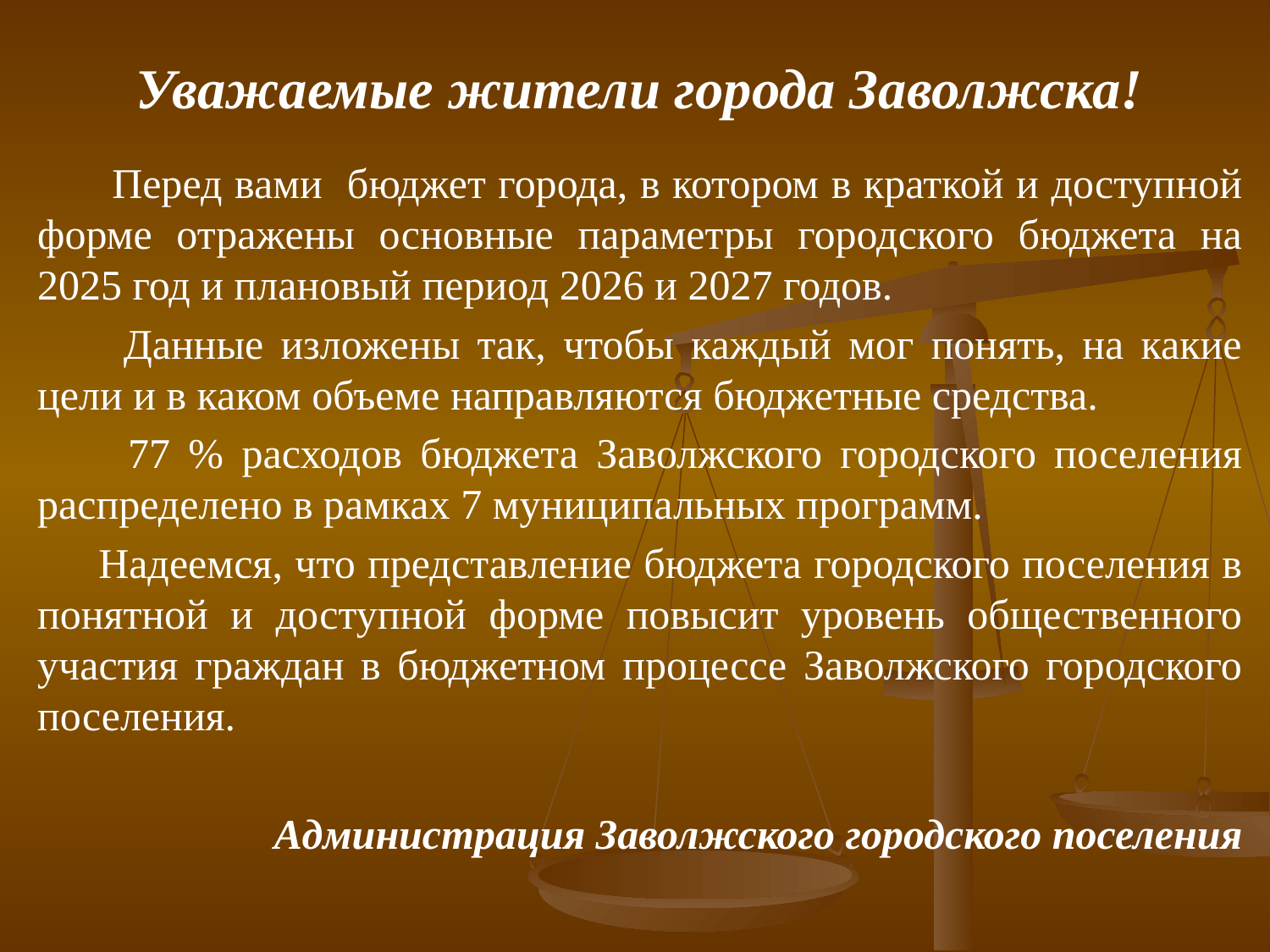

Уважаемые жители города Заволжска!

      Перед вами  бюджет города, в котором в краткой и доступной форме отражены основные параметры городского бюджета на 2025 год и плановый период 2026 и 2027 годов.
     Данные изложены так, чтобы каждый мог понять, на какие цели и в каком объеме направляются бюджетные средства.
     77 % расходов бюджета Заволжского городского поселения распределено в рамках 7 муниципальных программ.
     Надеемся, что представление бюджета городского поселения в понятной и доступной форме повысит уровень общественного участия граждан в бюджетном процессе Заволжского городского поселения.

Администрация Заволжского городского поселения